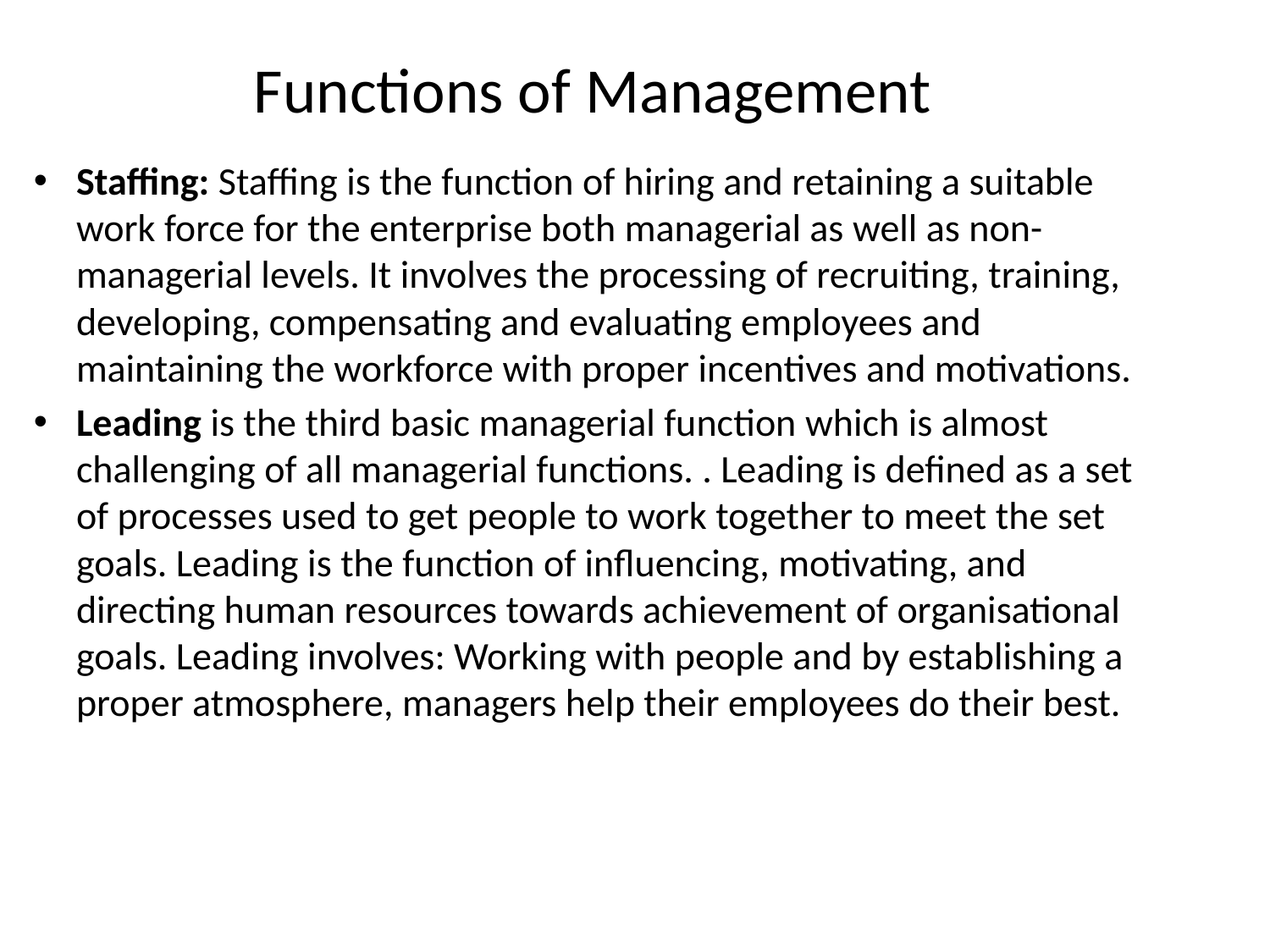

# Functions of Management
Staffing: Staffing is the function of hiring and retaining a suitable work force for the enterprise both managerial as well as non-managerial levels. It involves the processing of recruiting, training, developing, compensating and evaluating employees and maintaining the workforce with proper incentives and motivations.
Leading is the third basic managerial function which is almost challenging of all managerial functions. . Leading is defined as a set of processes used to get people to work together to meet the set goals. Leading is the function of influencing, motivating, and directing human resources towards achievement of organisational goals. Leading involves: Working with people and by establishing a proper atmosphere, managers help their employees do their best.